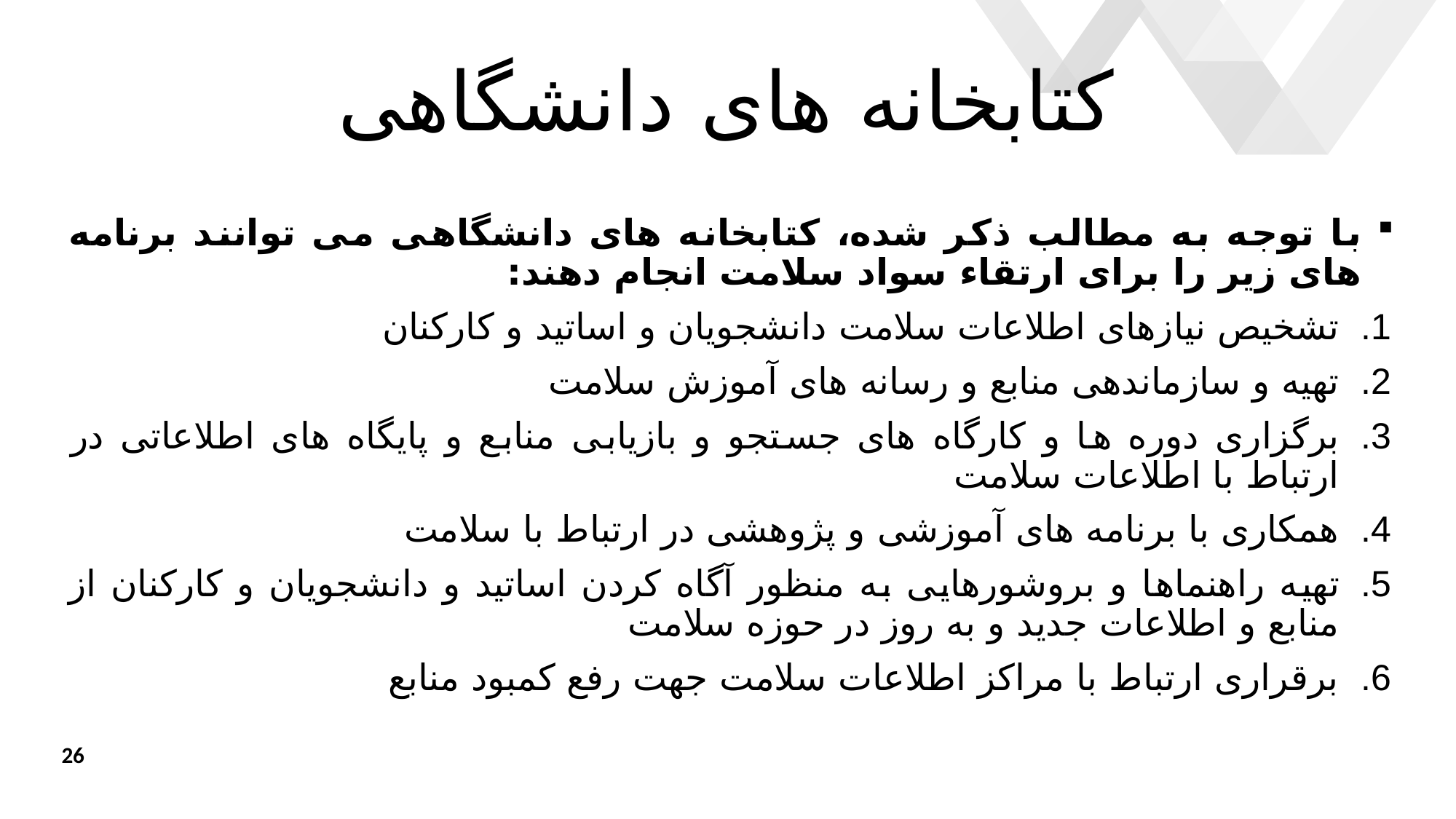

# کتابخانه های دانشگاهی
با توجه به مطالب ذکر شده، کتابخانه های دانشگاهی می توانند برنامه های زیر را برای ارتقاء سواد سلامت انجام دهند:
تشخیص نیازهای اطلاعات سلامت دانشجویان و اساتید و کارکنان
تهیه و سازماندهی منابع و رسانه های آموزش سلامت
برگزاری دوره ها و کارگاه های جستجو و بازیابی منابع و پایگاه های اطلاعاتی در ارتباط با اطلاعات سلامت
همکاری با برنامه های آموزشی و پژوهشی در ارتباط با سلامت
تهیه راهنماها و بروشورهایی به منظور آگاه کردن اساتید و دانشجویان و کارکنان از منابع و اطلاعات جدید و به روز در حوزه سلامت
برقراری ارتباط با مراکز اطلاعات سلامت جهت رفع کمبود منابع
26